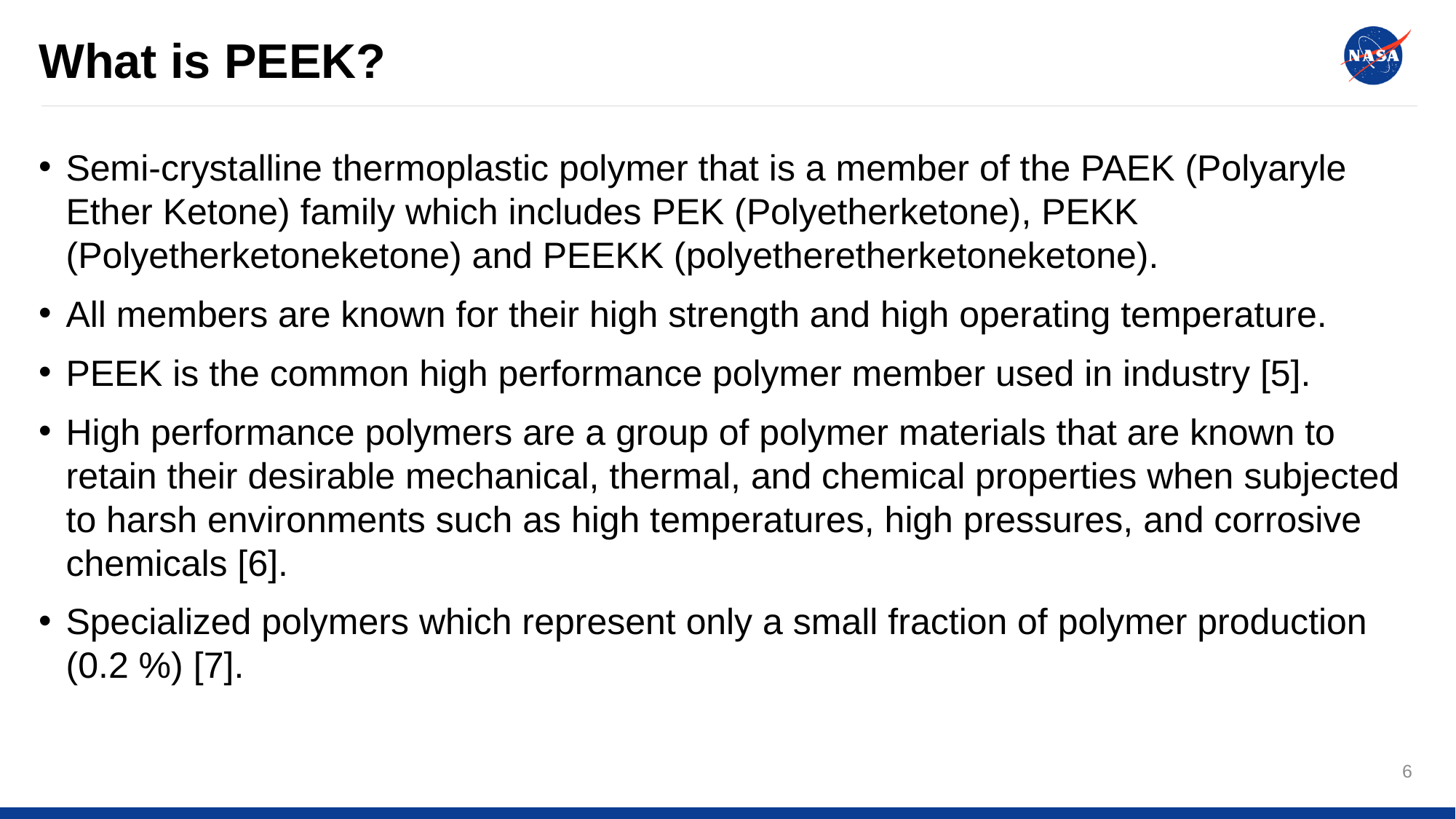

What is PEEK?
Semi-crystalline thermoplastic polymer that is a member of the PAEK (Polyaryle Ether Ketone) family which includes PEK (Polyetherketone), PEKK (Polyetherketoneketone) and PEEKK (polyetheretherketoneketone).
All members are known for their high strength and high operating temperature.
PEEK is the common high performance polymer member used in industry [5].
High performance polymers are a group of polymer materials that are known to retain their desirable mechanical, thermal, and chemical properties when subjected to harsh environments such as high temperatures, high pressures, and corrosive chemicals [6].
Specialized polymers which represent only a small fraction of polymer production (0.2 %) [7].

6